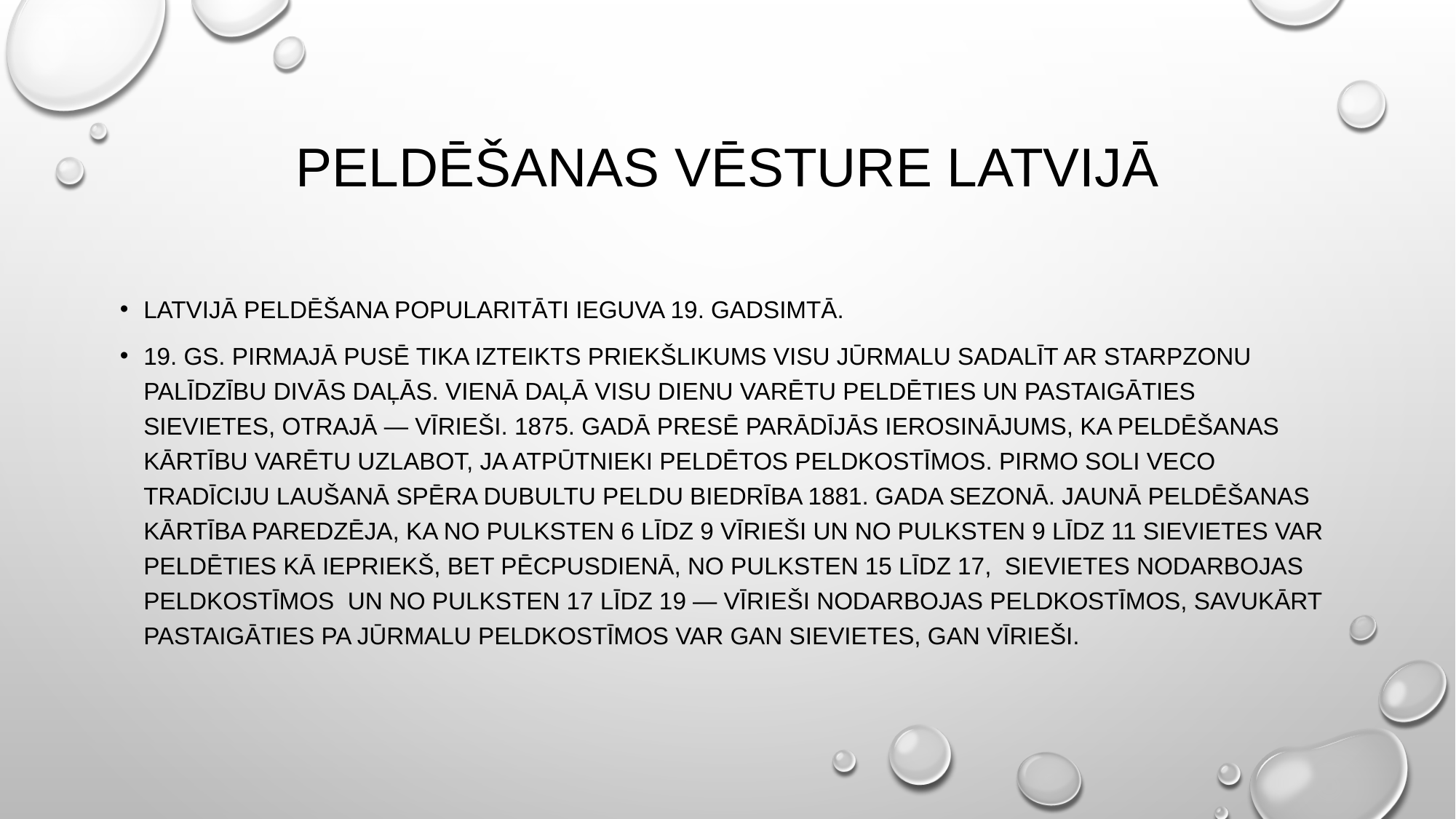

# Peldēšanas vēsture Latvijā
Latvijā peldēšana popularitāti ieguva 19. gadsimtā.
19. gs. pirmajā pusē tika izteikts priekšlikums visu jūrmalu sadalīt ar starpzonU PALĪDZĪBU divās daļās. Vienā daļā visu dienu varēTU peldēties un pastaigāties sievietes, otrajā — vīrieši. 1875. gadā presē parādījās ierosinājums, ka peldēšanas kārtību varētu uzlabot, ja atpūtnieki peldētos peldkostīmos. Pirmo soli vecO tradīciju laušanā spēra Dubultu peldu biedrība 1881. gada sezonā. Jaunā peldēšanas kārtība paredzēja, ka no pulksten 6 LĪDZ 9 vīrieši un no pulksten 9 LĪDZ 11 sievietes var peldēties kā iepriekš, BET pēcpusdienā, no pulksten 15 LĪDZ 17,  sievietes NODARBOJAS PELDKOSTĪMOS  un no pulksten 17 LĪDZ 19 — vīrieši NODARBOJAS peldkostīmos, SAVUKĀRT PASTAIGĀTIES pa jūrmalu PELDkostīmos var gan sievietes, gan vīrieši.